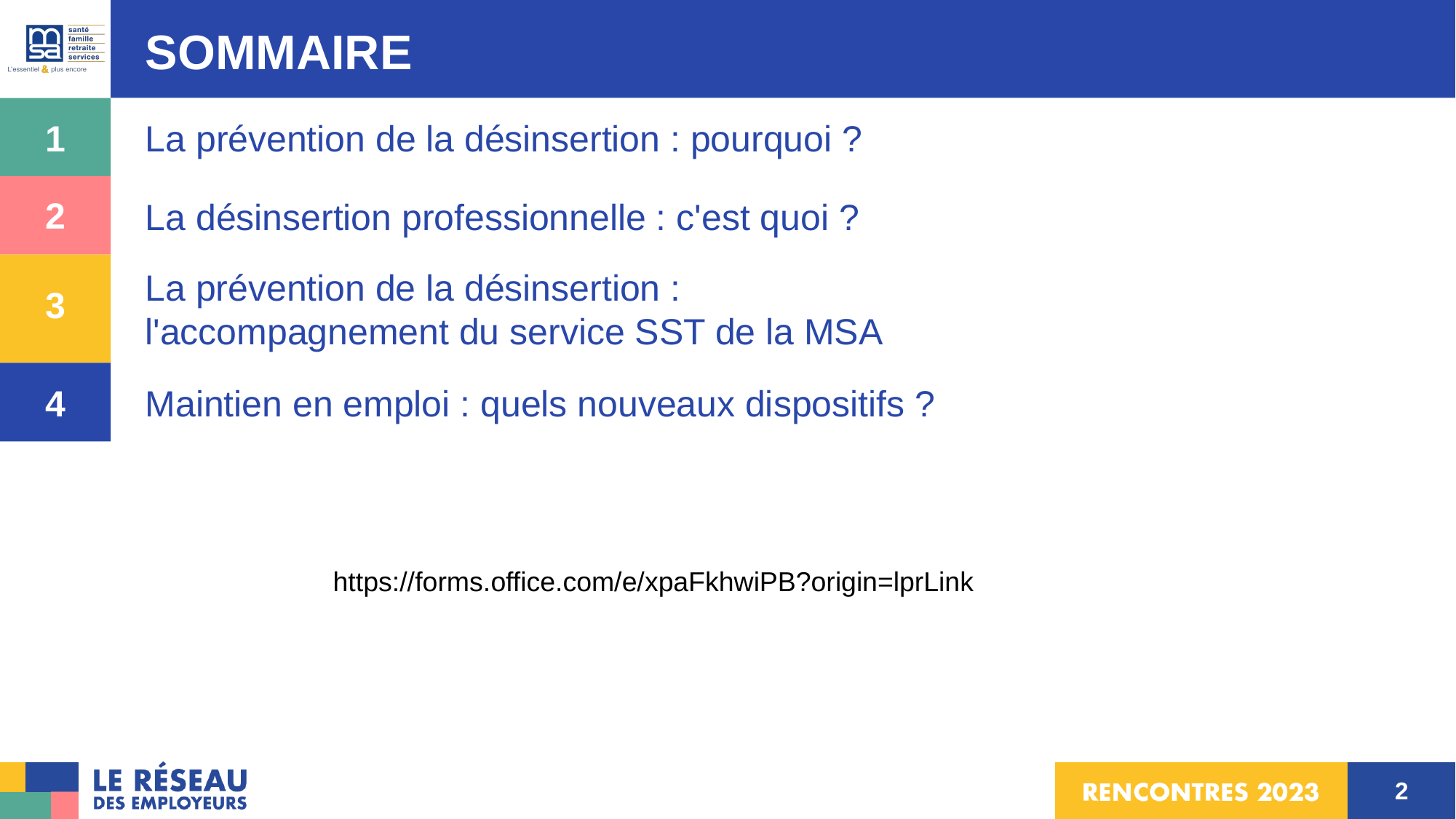

La prévention de la désinsertion : pourquoi ?
1

2
La désinsertion professionnelle : c'est quoi ?

La prévention de la désinsertion :
l'accompagnement du service SST de la MSA
3

4
Maintien en emploi : quels nouveaux dispositifs ?
https://forms.office.com/e/xpaFkhwiPB?origin=lprLink
2